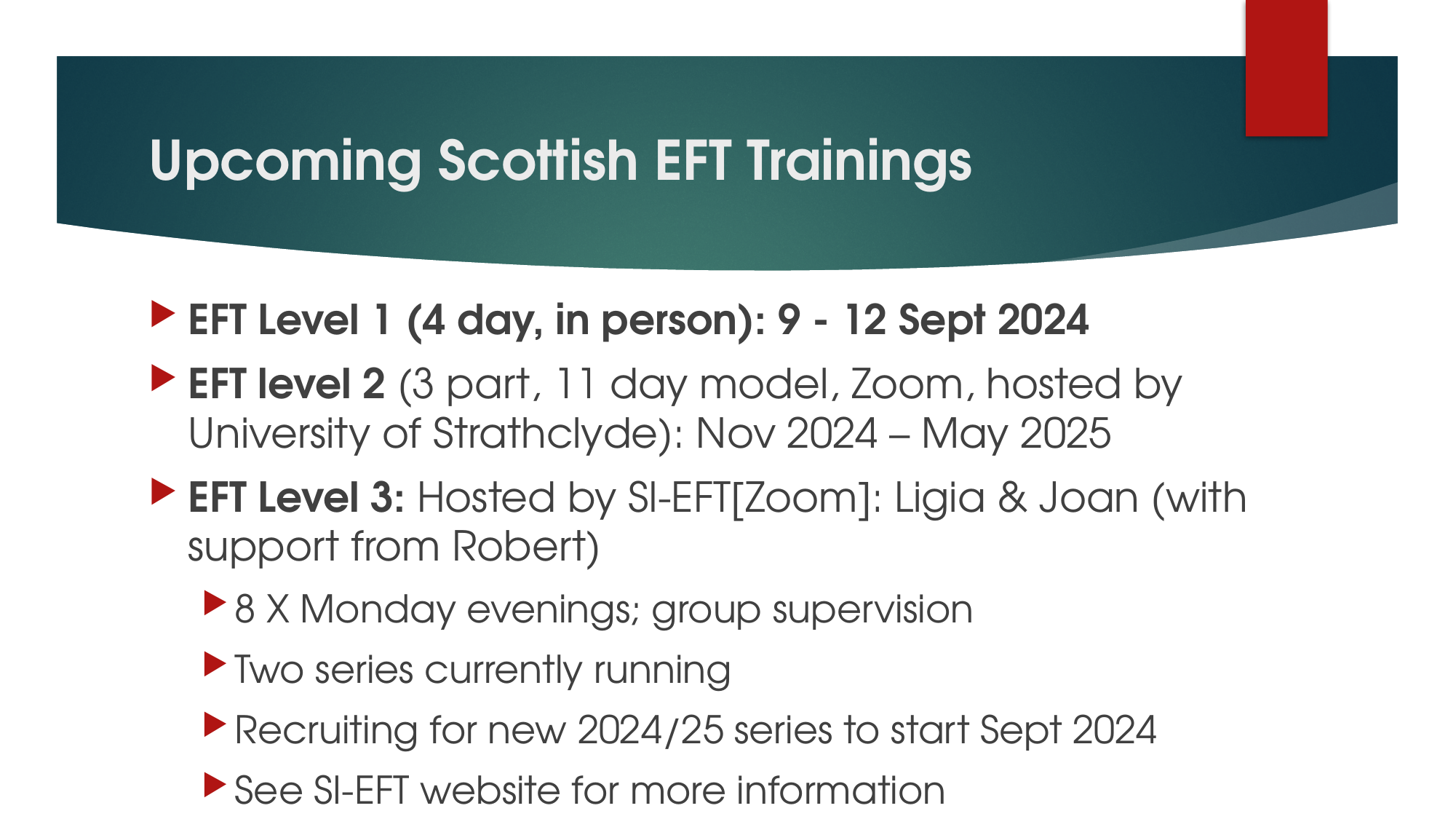

# Upcoming Scottish EFT Trainings
EFT Level 1 (4 day, in person): 9 - 12 Sept 2024
EFT level 2 (3 part, 11 day model, Zoom, hosted by University of Strathclyde): Nov 2024 – May 2025
EFT Level 3: Hosted by SI-EFT[Zoom]: Ligia & Joan (with support from Robert)
8 X Monday evenings; group supervision
Two series currently running
Recruiting for new 2024/25 series to start Sept 2024
See SI-EFT website for more information